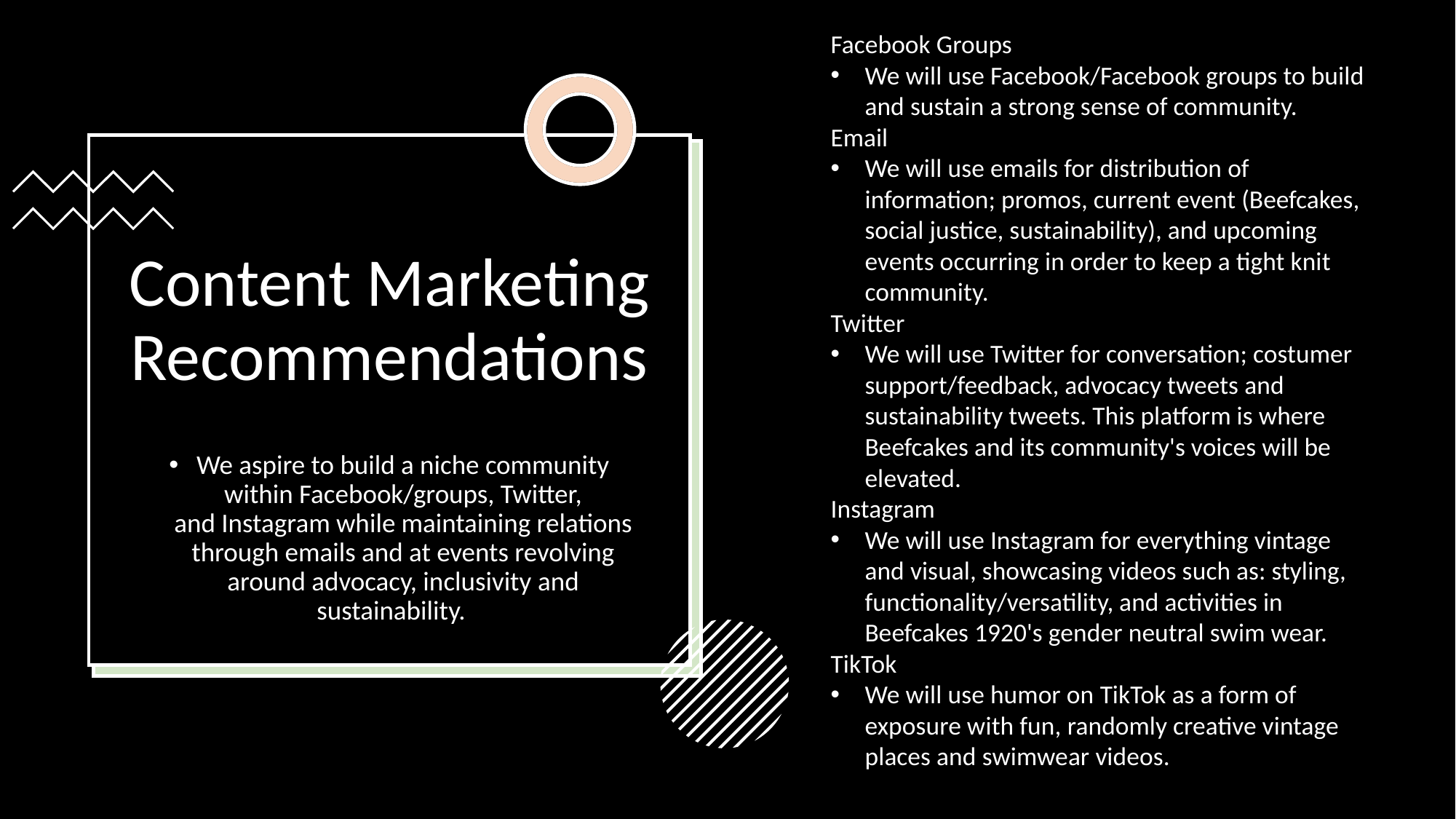

Facebook Groups
We will use Facebook/Facebook groups to build and sustain a strong sense of community.
Email
We will use emails for distribution of information; promos, current event (Beefcakes, social justice, sustainability), and upcoming events occurring in order to keep a tight knit community.
Twitter
We will use Twitter for conversation; costumer support/feedback, advocacy tweets and sustainability tweets. This platform is where Beefcakes and its community's voices will be elevated.
Instagram
We will use Instagram for everything vintage and visual, showcasing videos such as: styling, functionality/versatility, and activities in Beefcakes 1920's gender neutral swim wear.
TikTok
We will use humor on TikTok as a form of exposure with fun, randomly creative vintage places and swimwear videos.

# Content Marketing Recommendations

We aspire to build a niche community within Facebook/groups, Twitter, and Instagram while maintaining relations through emails and at events revolving around advocacy, inclusivity and sustainability.